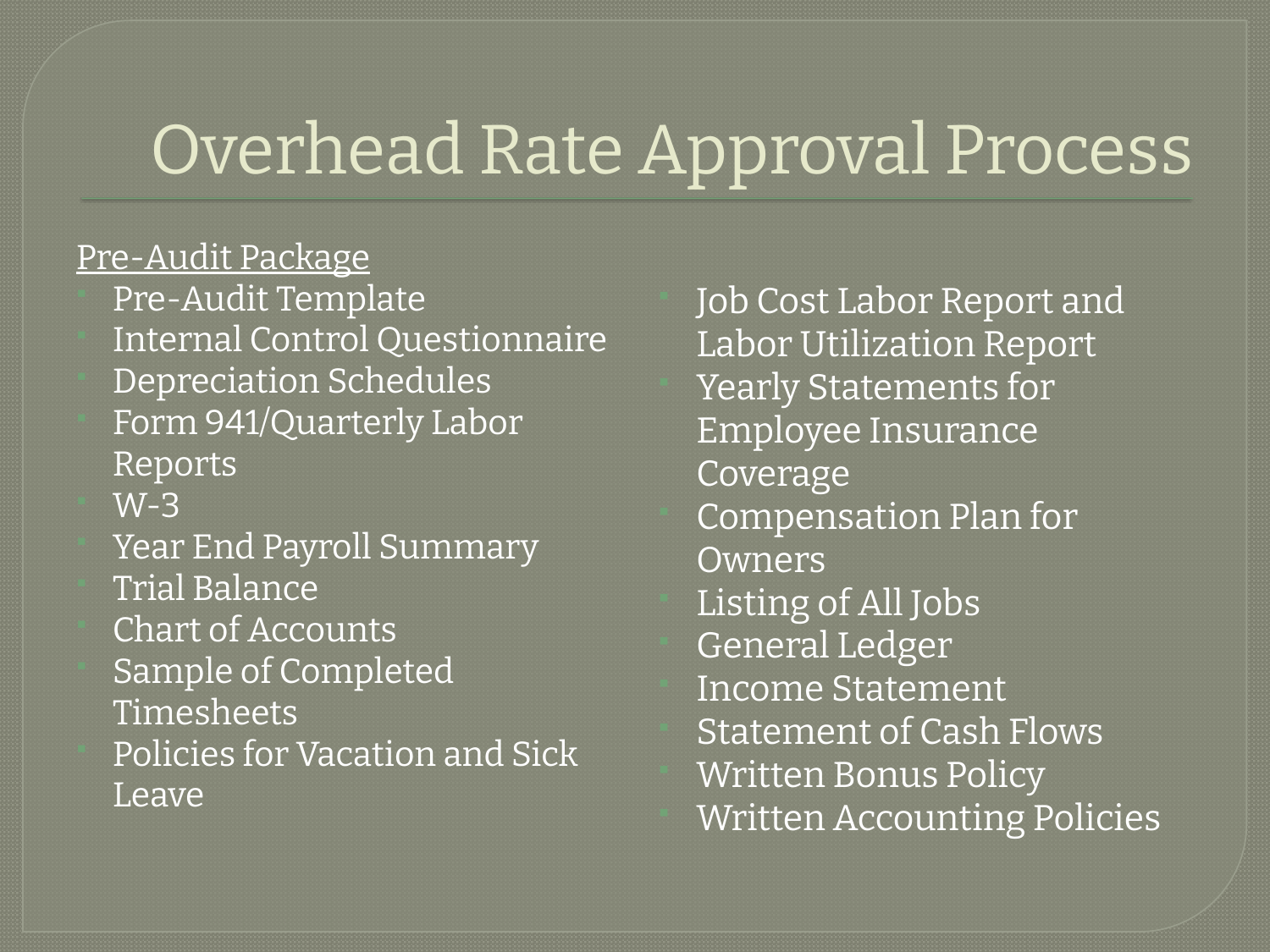

# Overhead Rate Approval Process
Pre-Audit Package
Pre-Audit Template
Internal Control Questionnaire
Depreciation Schedules
Form 941/Quarterly Labor Reports
W-3
Year End Payroll Summary
Trial Balance
Chart of Accounts
Sample of Completed Timesheets
Policies for Vacation and Sick Leave

Job Cost Labor Report and Labor Utilization Report
Yearly Statements for Employee Insurance Coverage
Compensation Plan for Owners
Listing of All Jobs
General Ledger
Income Statement
Statement of Cash Flows
Written Bonus Policy
Written Accounting Policies